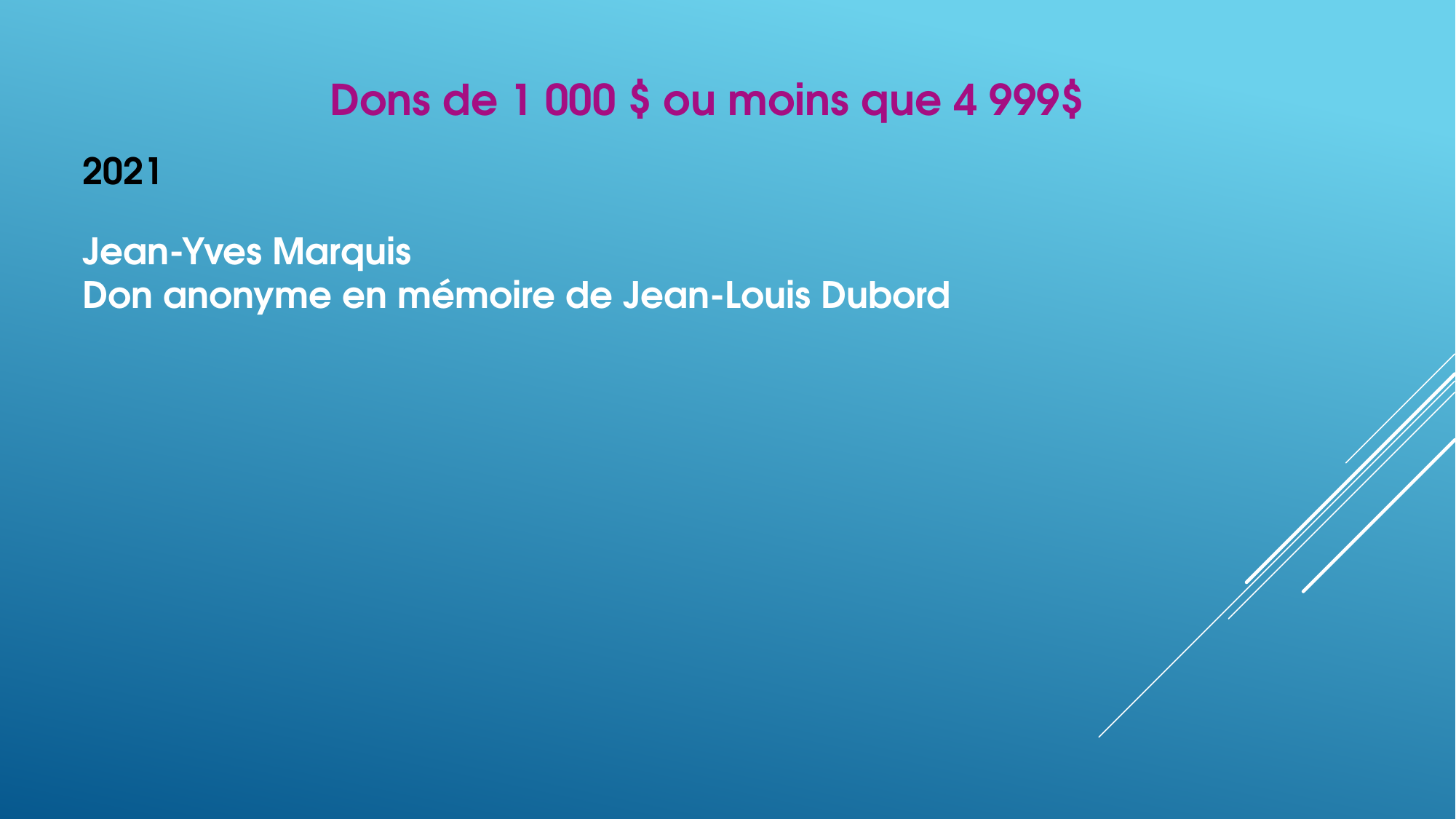

Dons de 1 000 $ ou moins que 4 999$
2021

Jean-Yves Marquis
Don anonyme en mémoire de Jean-Louis Dubord